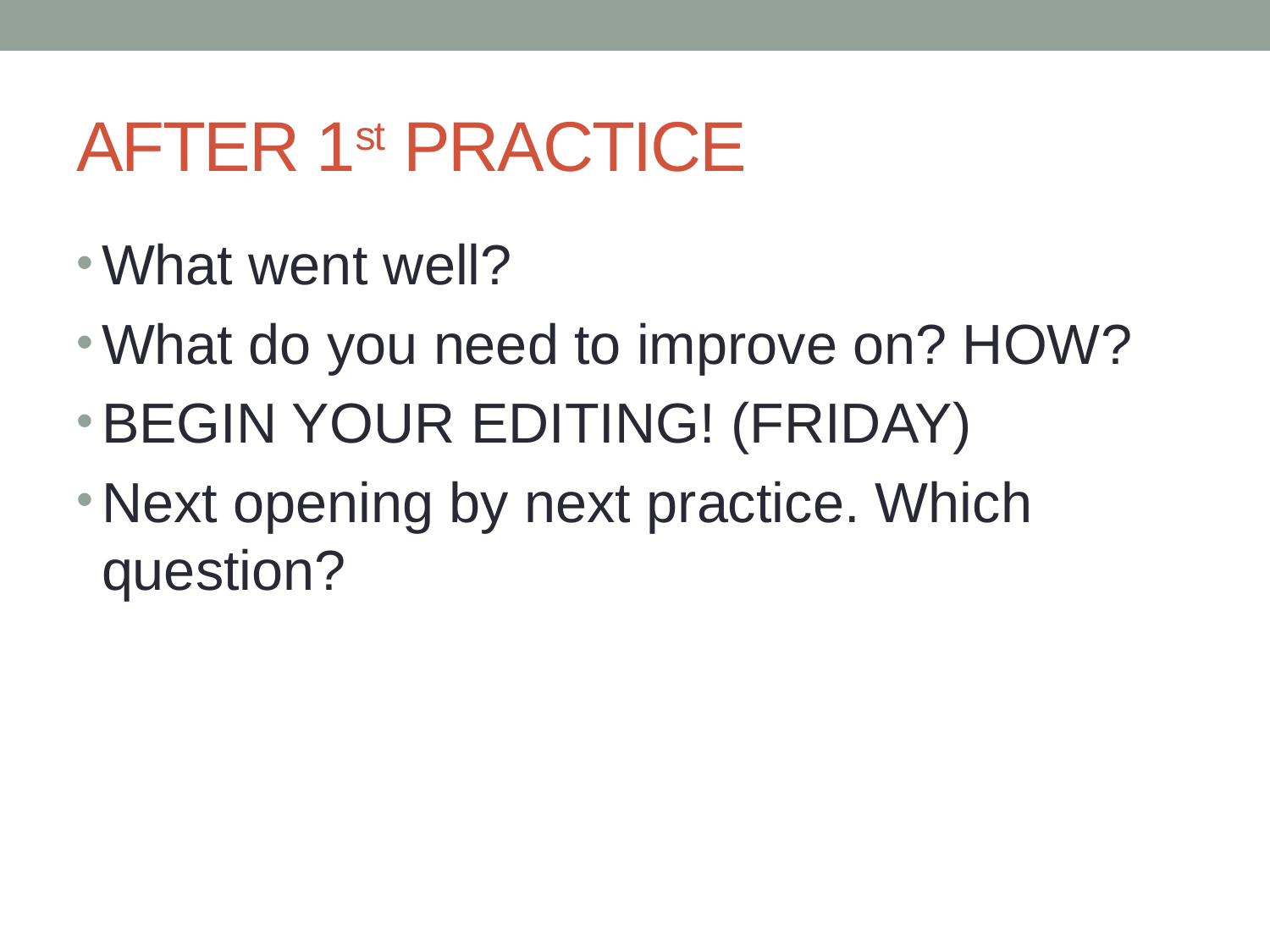

# AFTER 1st PRACTICE
What went well?
What do you need to improve on? HOW?
BEGIN YOUR EDITING! (FRIDAY)
Next opening by next practice. Which question?